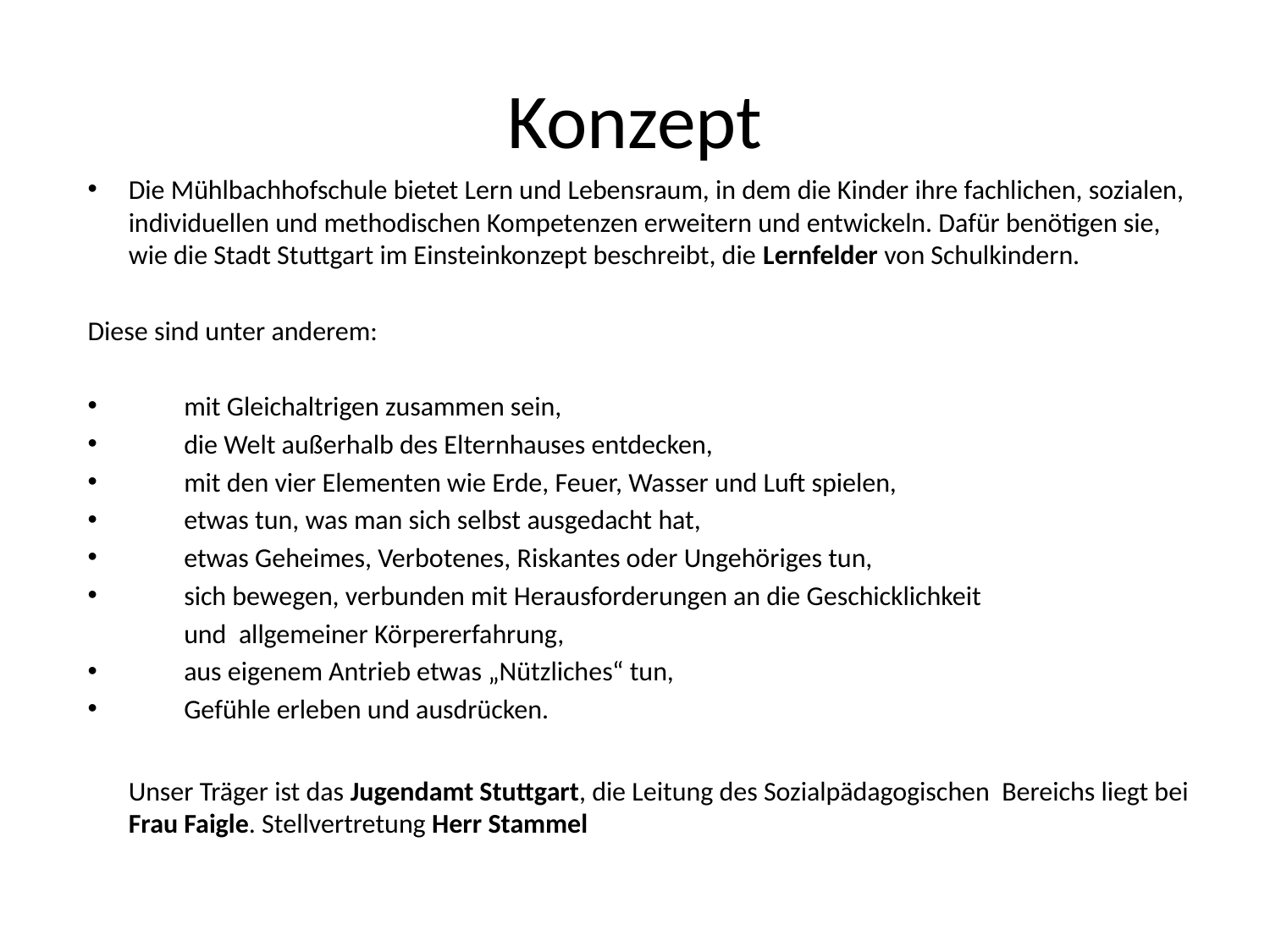

# Konzept
Die Mühlbachhofschule bietet Lern und Lebensraum, in dem die Kinder ihre fachlichen, sozialen, individuellen und methodischen Kompetenzen erweitern und entwickeln. Dafür benötigen sie, wie die Stadt Stuttgart im Einsteinkonzept beschreibt, die Lernfelder von Schulkindern.

Diese sind unter anderem:

         mit Gleichaltrigen zusammen sein,
         die Welt außerhalb des Elternhauses entdecken,
         mit den vier Elementen wie Erde, Feuer, Wasser und Luft spielen,
         etwas tun, was man sich selbst ausgedacht hat,
         etwas Geheimes, Verbotenes, Riskantes oder Ungehöriges tun,
         sich bewegen, verbunden mit Herausforderungen an die Geschicklichkeit
	         und  allgemeiner Körpererfahrung,
         aus eigenem Antrieb etwas „Nützliches“ tun,
         Gefühle erleben und ausdrücken.

	Unser Träger ist das Jugendamt Stuttgart, die Leitung des Sozialpädagogischen  Bereichs liegt bei Frau Faigle. Stellvertretung Herr Stammel